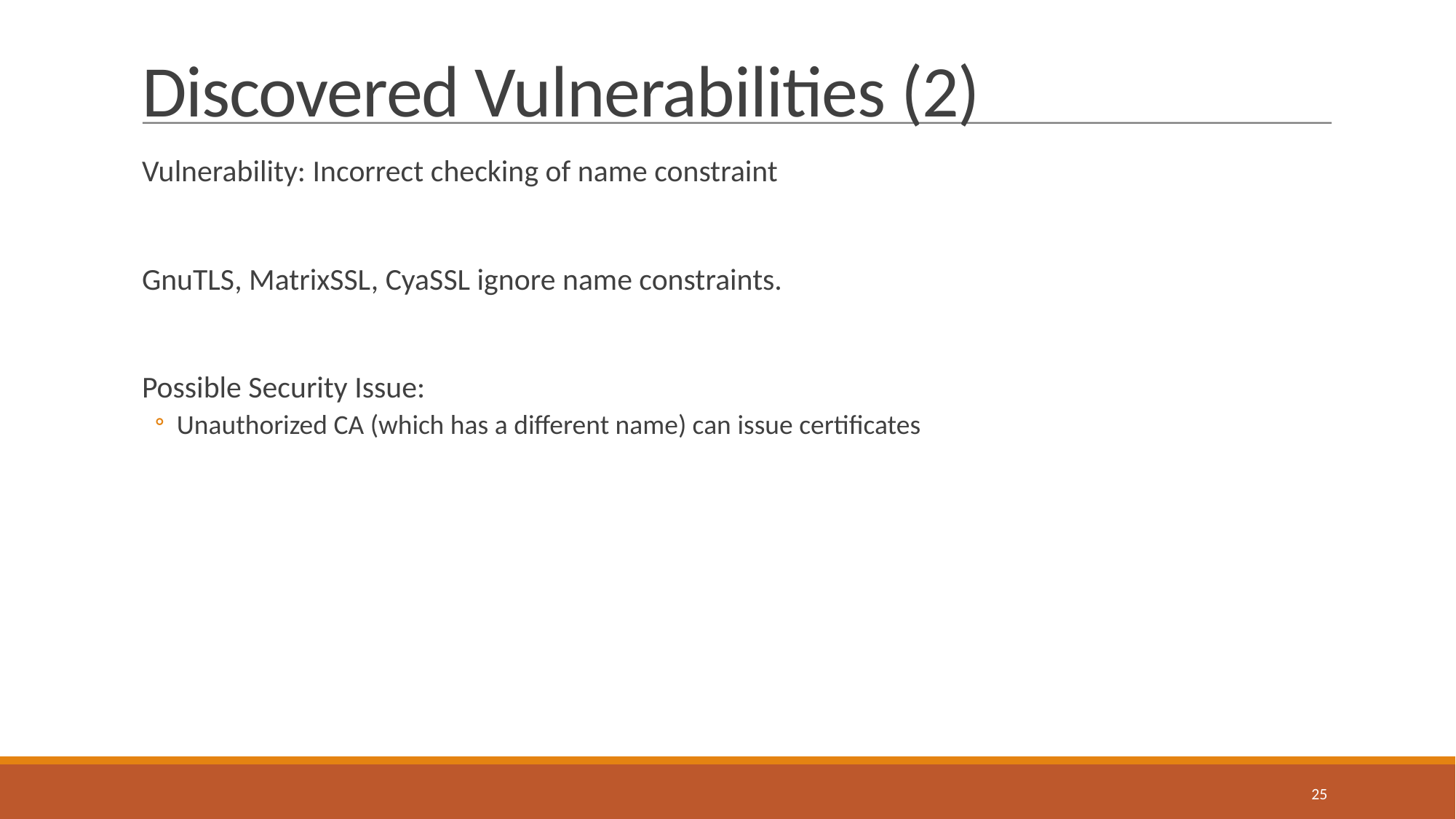

# Discovered Vulnerabilities (2)
Vulnerability: Incorrect checking of name constraint

GnuTLS, MatrixSSL, CyaSSL ignore name constraints.

Possible Security Issue:
Unauthorized CA (which has a different name) can issue certificates
25